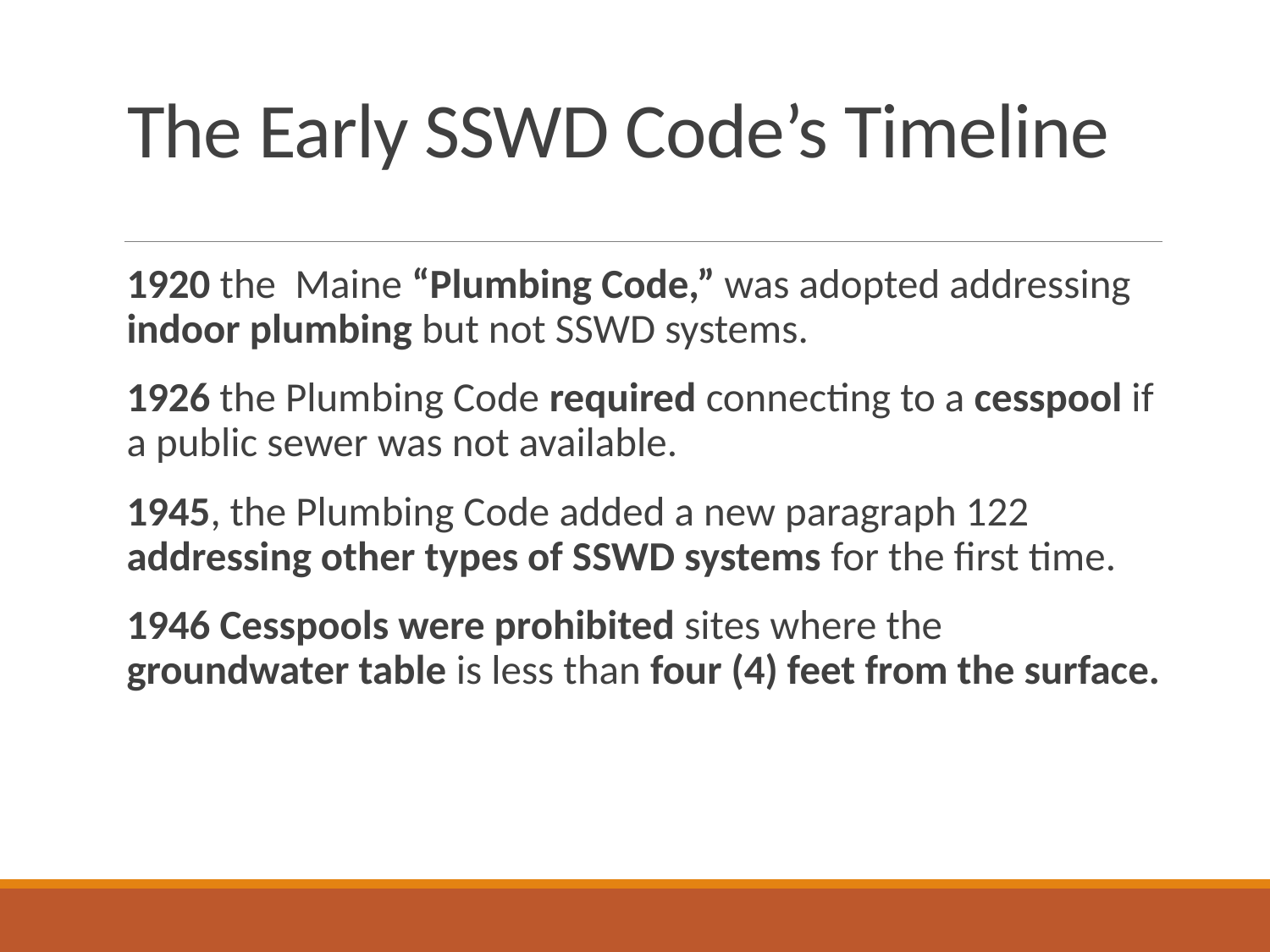

# The Early SSWD Code’s Timeline
1920 the  Maine “Plumbing Code,” was adopted addressing   indoor plumbing but not SSWD systems.
1926 the Plumbing Code required connecting to a cesspool if a public sewer was not available.
1945, the Plumbing Code added a new paragraph 122  addressing other types of SSWD systems for the first time.
1946 Cesspools were prohibited sites where the groundwater table is less than four (4) feet from the surface.